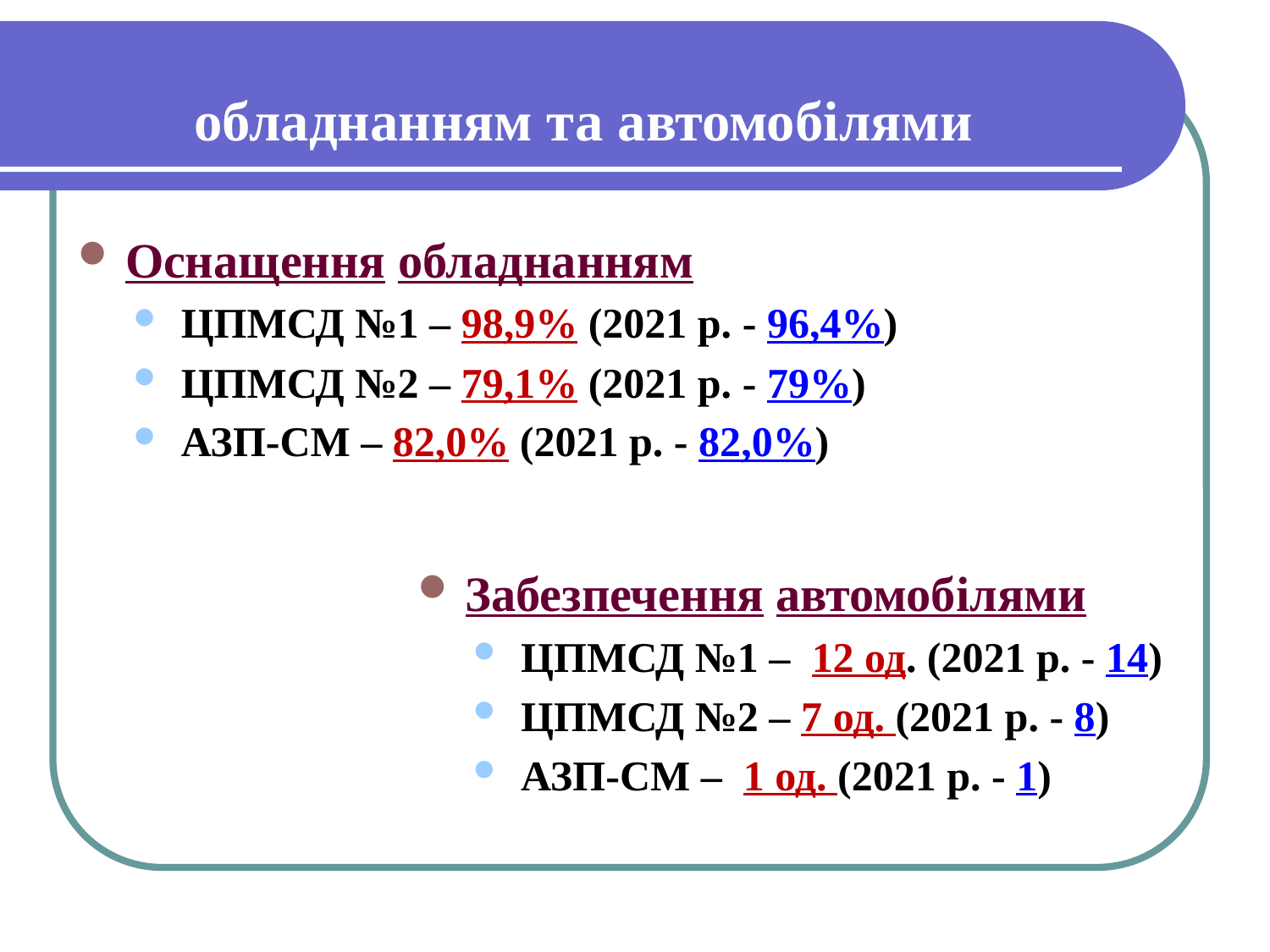

# Оснащення амбулаторій первинної ланки обладнанням та автомобілями
Оснащення обладнанням
ЦПМСД №1 – 98,9% (2021 р. - 96,4%)
ЦПМСД №2 – 79,1% (2021 р. - 79%)
АЗП-СМ – 82,0% (2021 р. - 82,0%)
Забезпечення автомобілями
ЦПМСД №1 –  12 од. (2021 р. - 14)
ЦПМСД №2 – 7 од. (2021 р. - 8)
АЗП-СМ –  1 од. (2021 р. - 1)